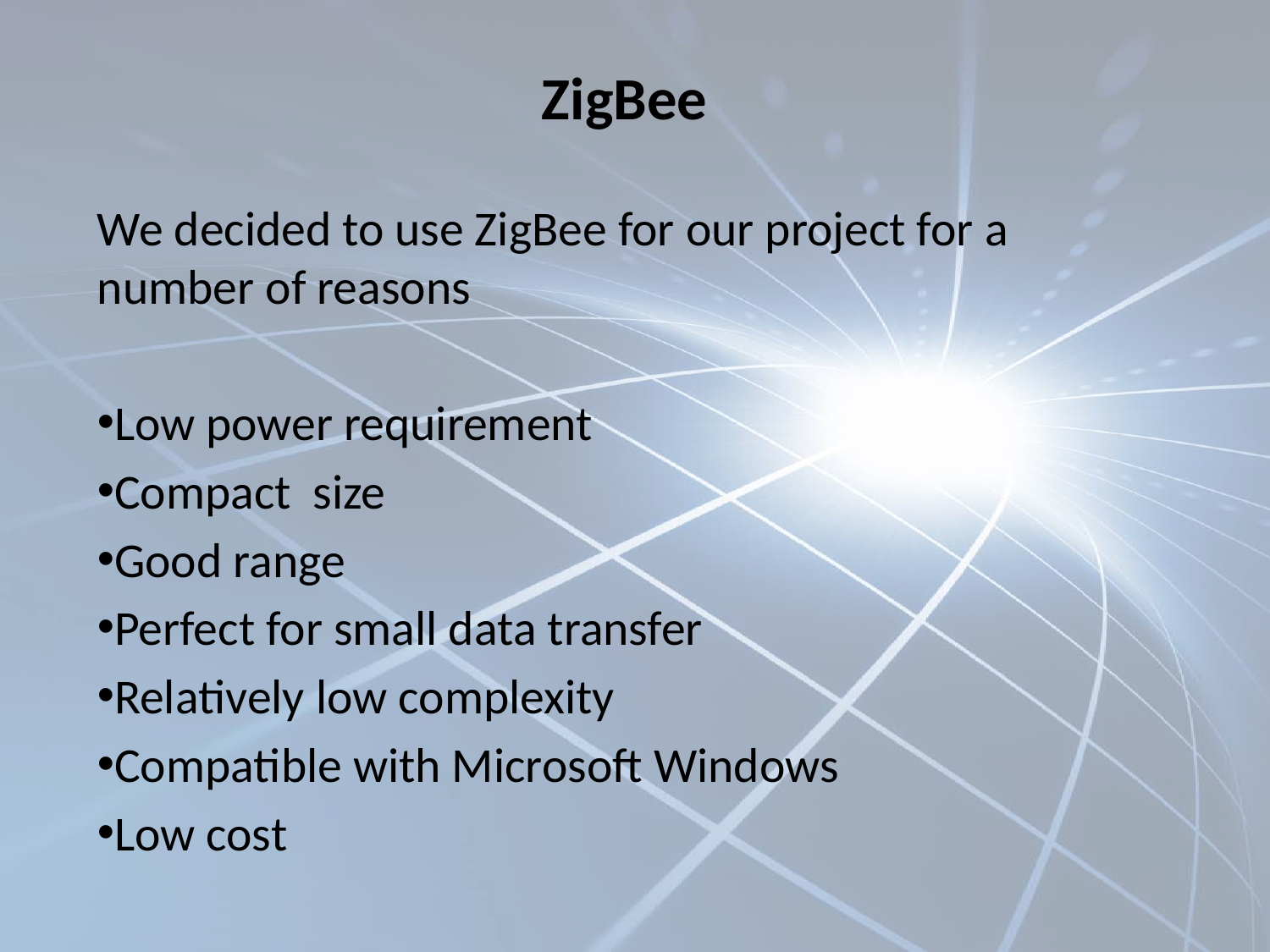

# ZigBee
We decided to use ZigBee for our project for a number of reasons

Low power requirement
Compact  size
Good range
Perfect for small data transfer
Relatively low complexity
Compatible with Microsoft Windows
Low cost